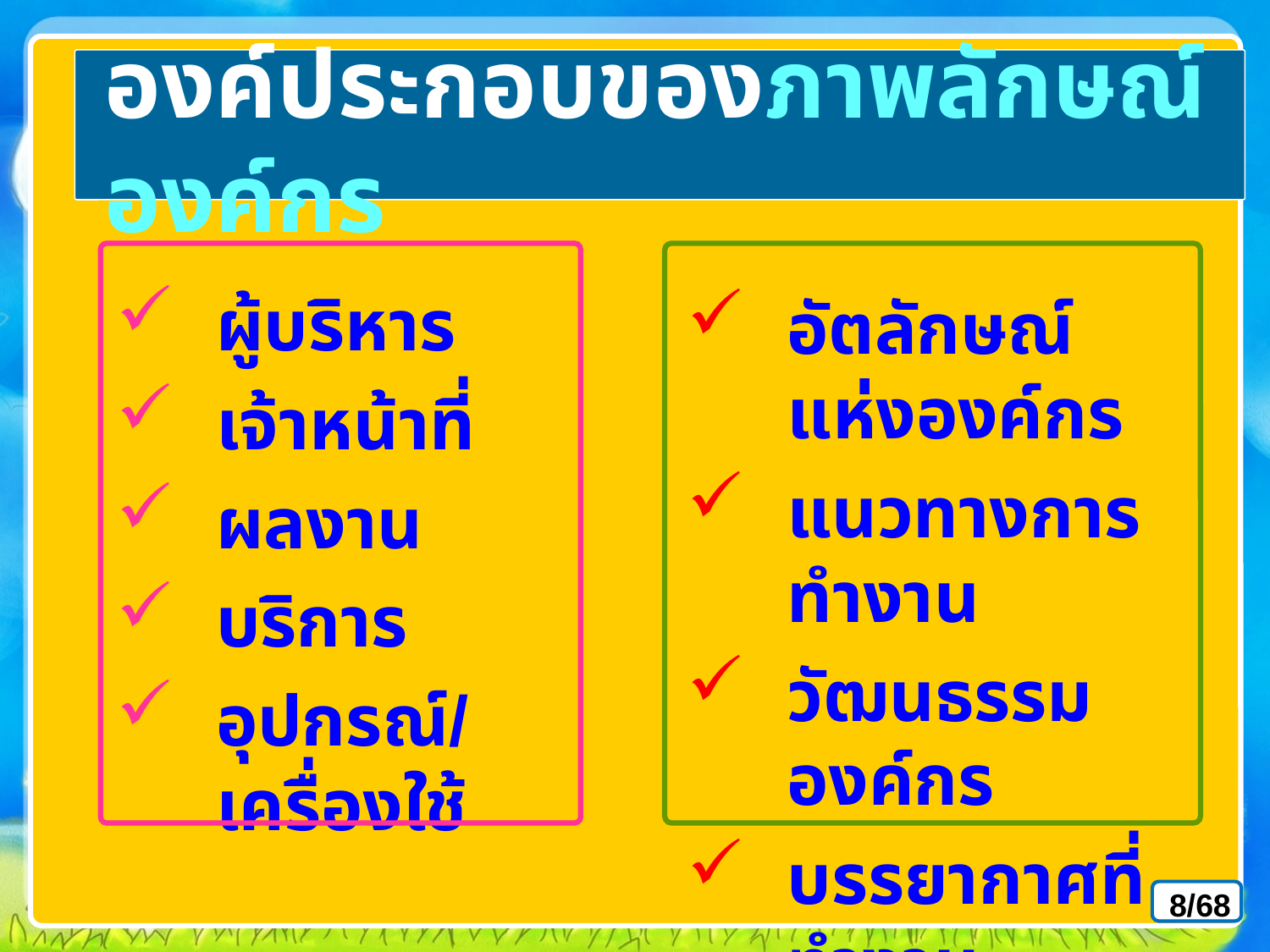

# องค์ประกอบของภาพลักษณ์องค์กร

ผู้บริหาร
เจ้าหน้าที่
ผลงาน
บริการ
อุปกรณ์/เครื่องใช้
อัตลักษณ์แห่งองค์กร
แนวทางการทำงาน
วัฒนธรรมองค์กร
บรรยากาศที่ทำงาน
กิจกรรมที่ทำ
8/68